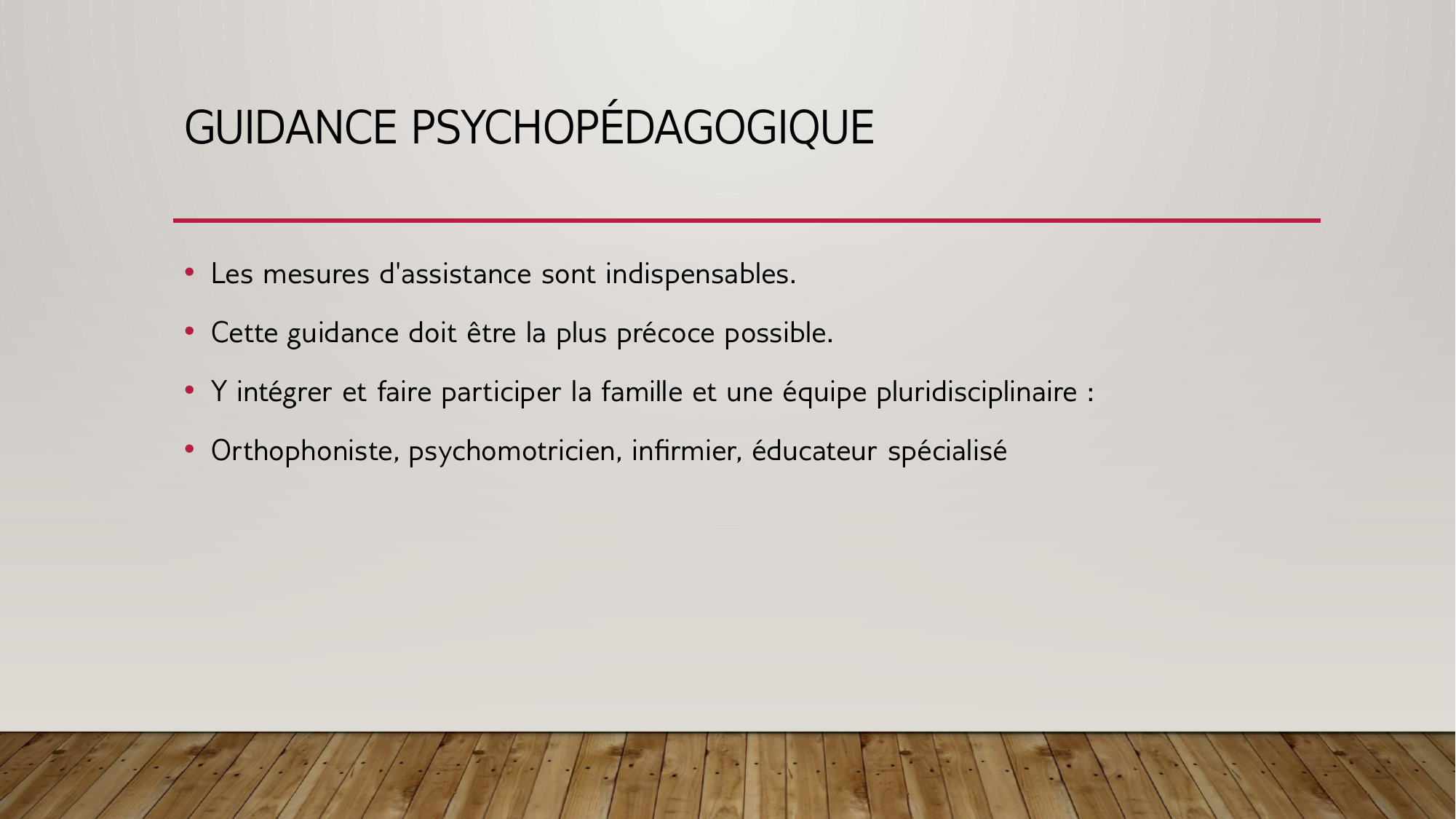

# Guidance psychopédagogique
Les mesures d'assistance sont indispensables.
Cette guidance doit être la plus précoce possible.
Y intégrer et faire participer la famille et une équipe pluridisciplinaire :
Orthophoniste, psychomotricien, infirmier, éducateur spécialisé